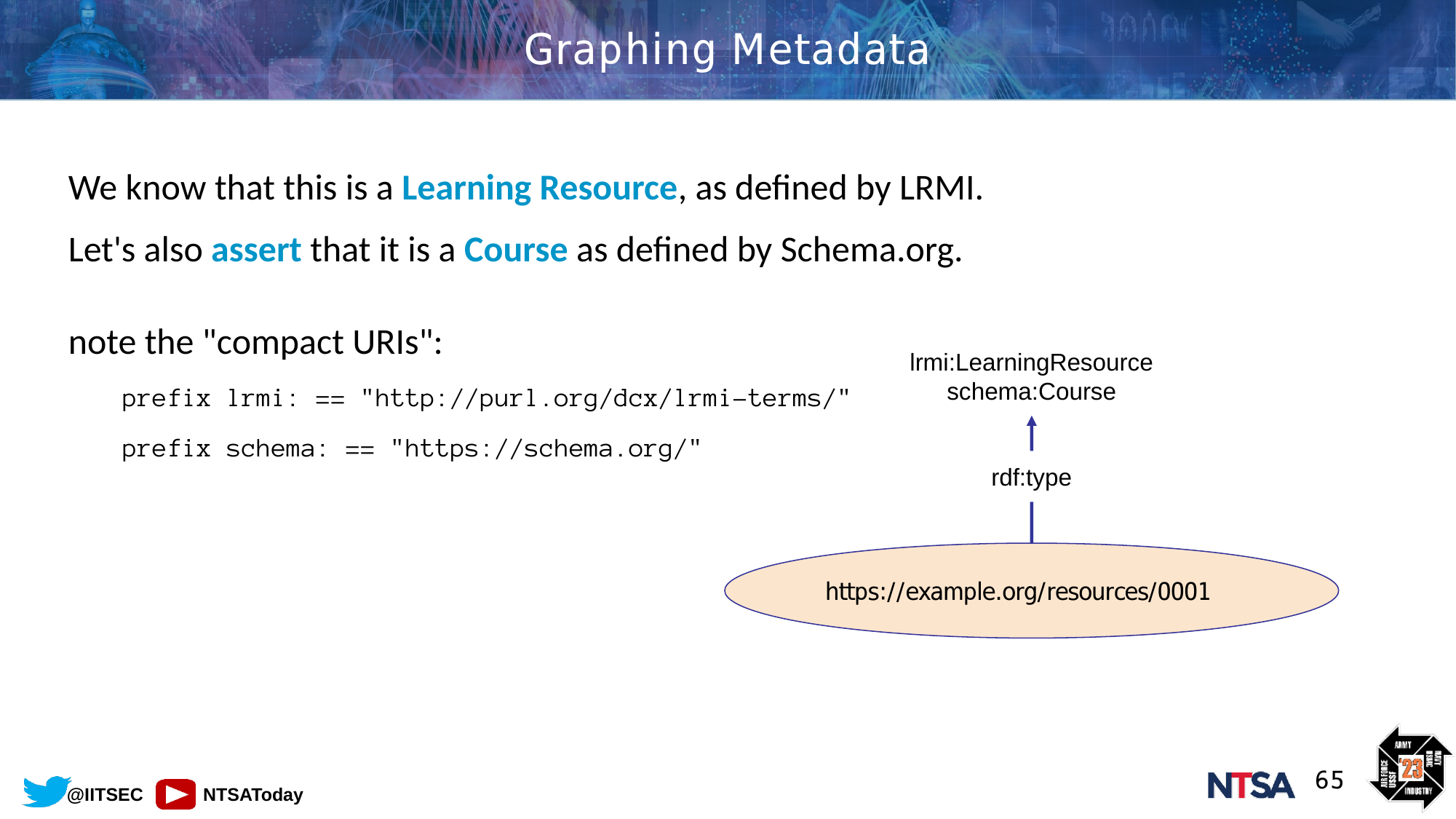

# Graphing Metadata
We know that this is a Learning Resource, as defined by LRMI.
Let's also assert that it is a Course as defined by Schema.org.
note the "compact URIs":
prefix lrmi: == "http://purl.org/dcx/lrmi-terms/"
prefix schema: == "https://schema.org/"
lrmi:LearningResource
schema:Course
rdf:type
https://example.org/resources/0001
65